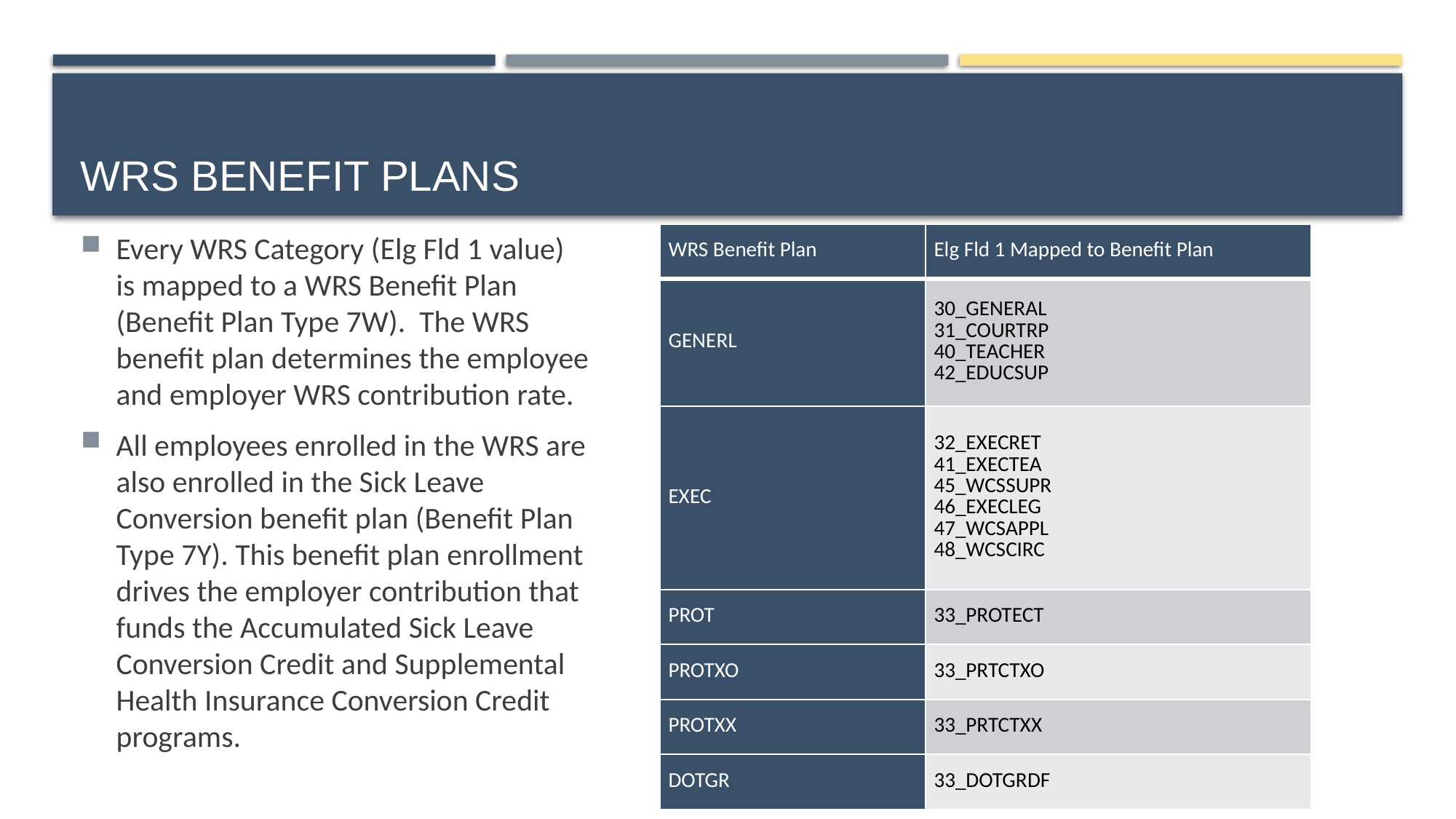

# WRS Benefit Plans
Every WRS Category (Elg Fld 1 value) is mapped to a WRS Benefit Plan (Benefit Plan Type 7W).  The WRS benefit plan determines the employee and employer WRS contribution rate.
All employees enrolled in the WRS are also enrolled in the Sick Leave Conversion benefit plan (Benefit Plan Type 7Y). This benefit plan enrollment drives the employer contribution that funds the Accumulated Sick Leave Conversion Credit and Supplemental Health Insurance Conversion Credit programs.

| WRS Benefit Plan | Elg Fld 1 Mapped to Benefit Plan |
| --- | --- |
| GENERL | 30\_GENERAL 31\_COURTRP 40\_TEACHER 42\_EDUCSUP |
| EXEC | 32\_EXECRET 41\_EXECTEA 45\_WCSSUPR 46\_EXECLEG 47\_WCSAPPL 48\_WCSCIRC |
| PROT | 33\_PROTECT |
| PROTXO | 33\_PRTCTXO |
| PROTXX | 33\_PRTCTXX |
| DOTGR | 33\_DOTGRDF |